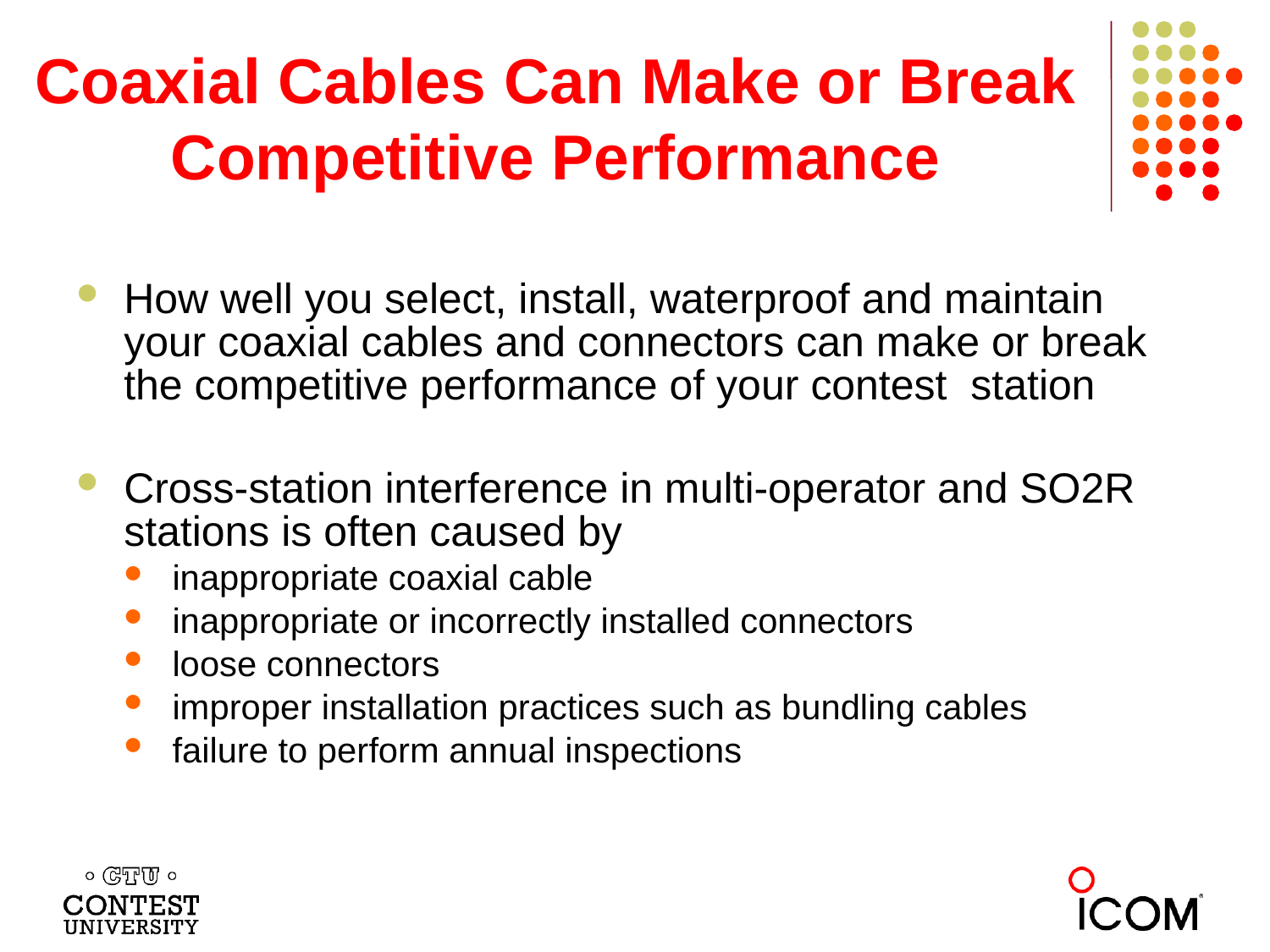

# Coaxial Cables Can Make or Break Competitive Performance

How well you select, install, waterproof and maintain your coaxial cables and connectors can make or break the competitive performance of your contest  station

Cross-station interference in multi-operator and SO2R stations is often caused by
inappropriate coaxial cable
inappropriate or incorrectly installed connectors
loose connectors
improper installation practices such as bundling cables
failure to perform annual inspections